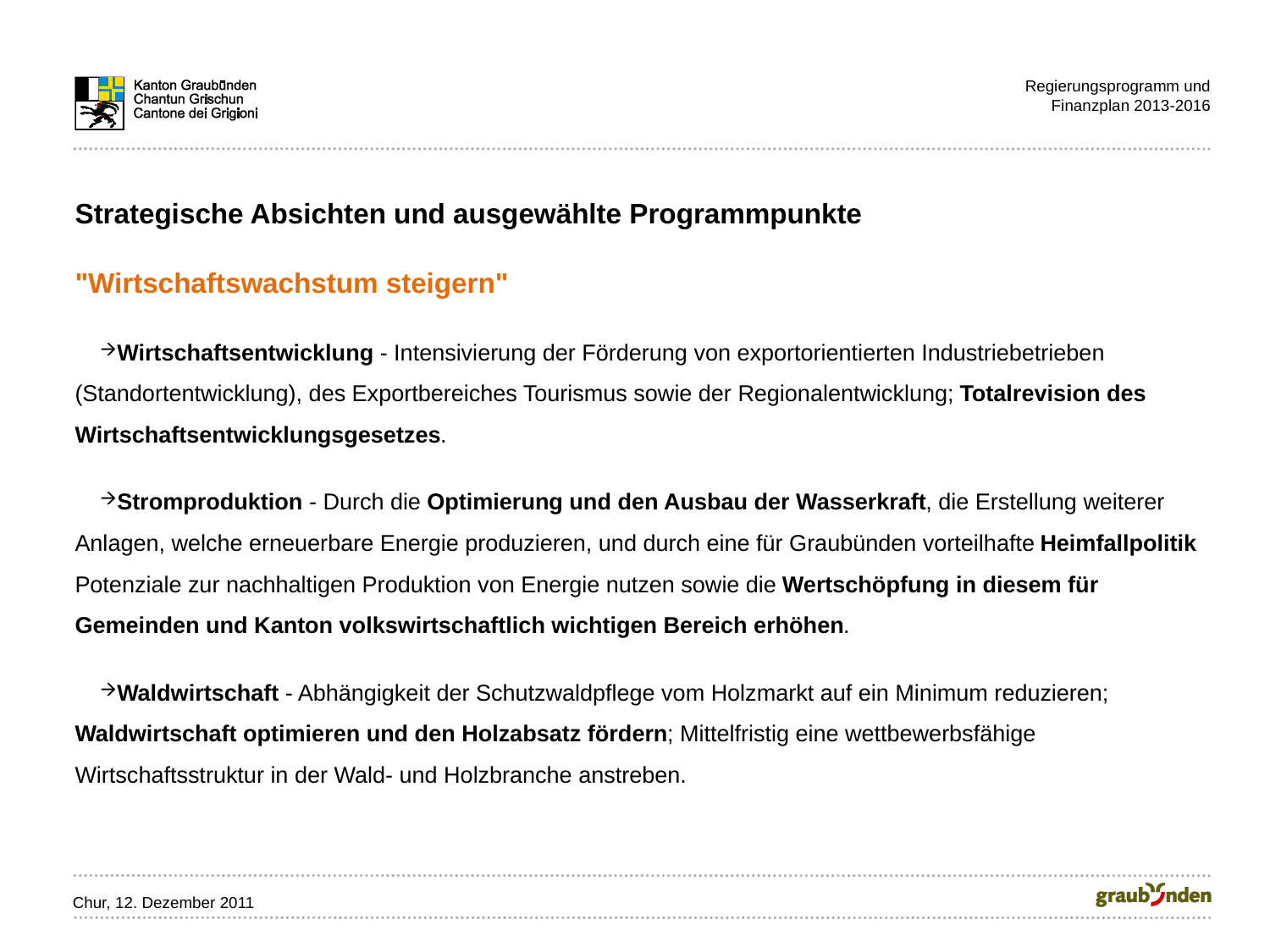

Regierungsprogramm und
Finanzplan 2013-2016

Strategische Absichten und ausgewählte Programmpunkte
"Wirtschaftswachstum steigern"

Wirtschaftsentwicklung - Intensivierung der Förderung von exportorientierten Industriebetrieben (Standortentwicklung), des Exportbereiches Tourismus sowie der Regionalentwicklung; Totalrevision des Wirtschaftsentwicklungsgesetzes.

Stromproduktion - Durch die Optimierung und den Ausbau der Wasserkraft, die Erstellung weiterer Anlagen, welche erneuerbare Energie produzieren, und durch eine für Graubünden vorteilhafte Heimfallpolitik Potenziale zur nachhaltigen Produktion von Energie nutzen sowie die Wertschöpfung in diesem für Gemeinden und Kanton volkswirtschaftlich wichtigen Bereich erhöhen.

Waldwirtschaft - Abhängigkeit der Schutzwaldpflege vom Holzmarkt auf ein Minimum reduzieren; Waldwirtschaft optimieren und den Holzabsatz fördern; Mittelfristig eine wettbewerbsfähige Wirtschaftsstruktur in der Wald- und Holzbranche anstreben.

Chur, 12. Dezember 2011